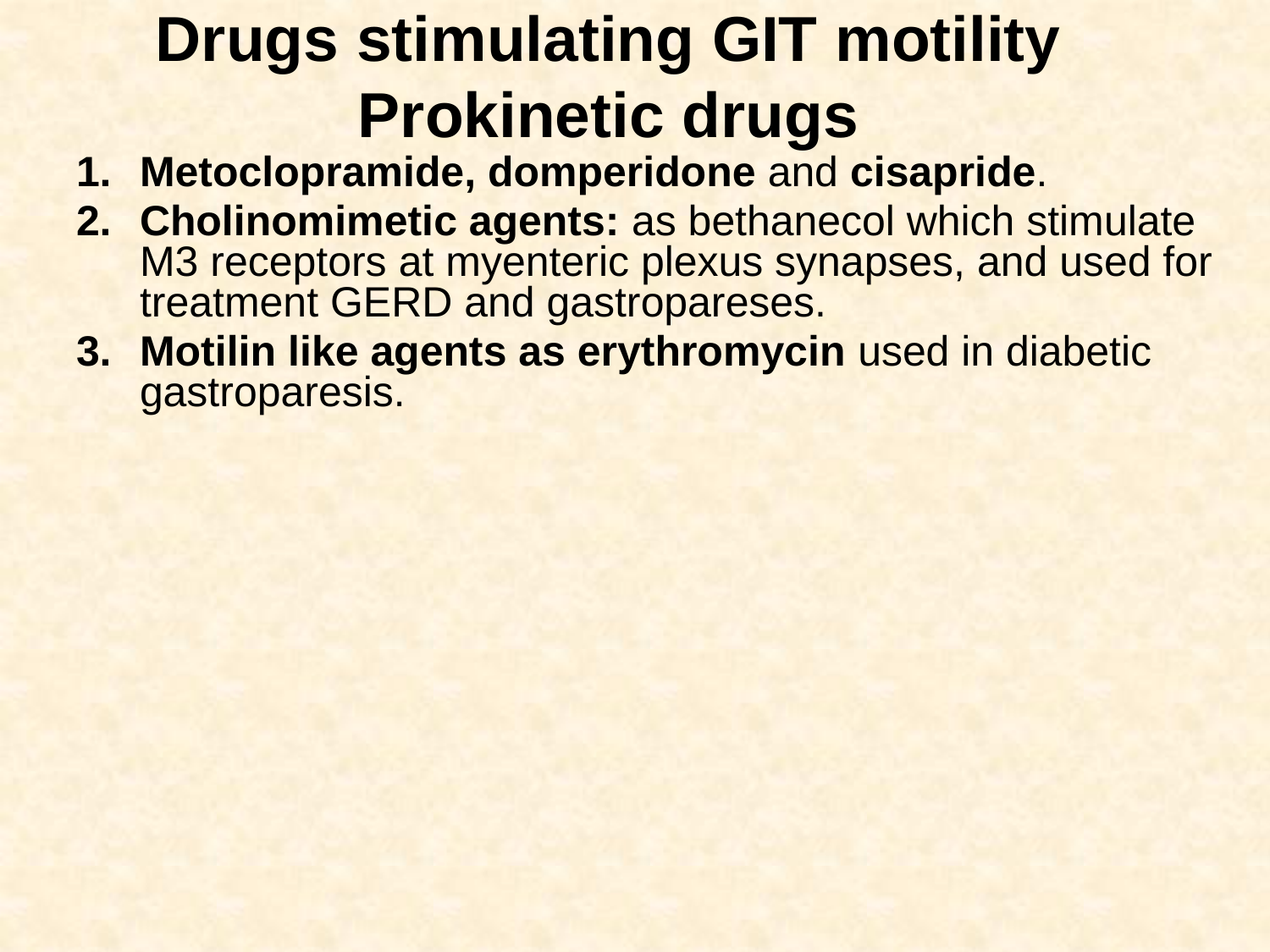

# Drugs stimulating GIT motility Prokinetic drugs
Metoclopramide, domperidone and cisapride.
Cholinomimetic agents: as bethanecol which stimulate M3 receptors at myenteric plexus synapses, and used for treatment GERD and gastropareses.
Motilin like agents as erythromycin used in diabetic gastroparesis.